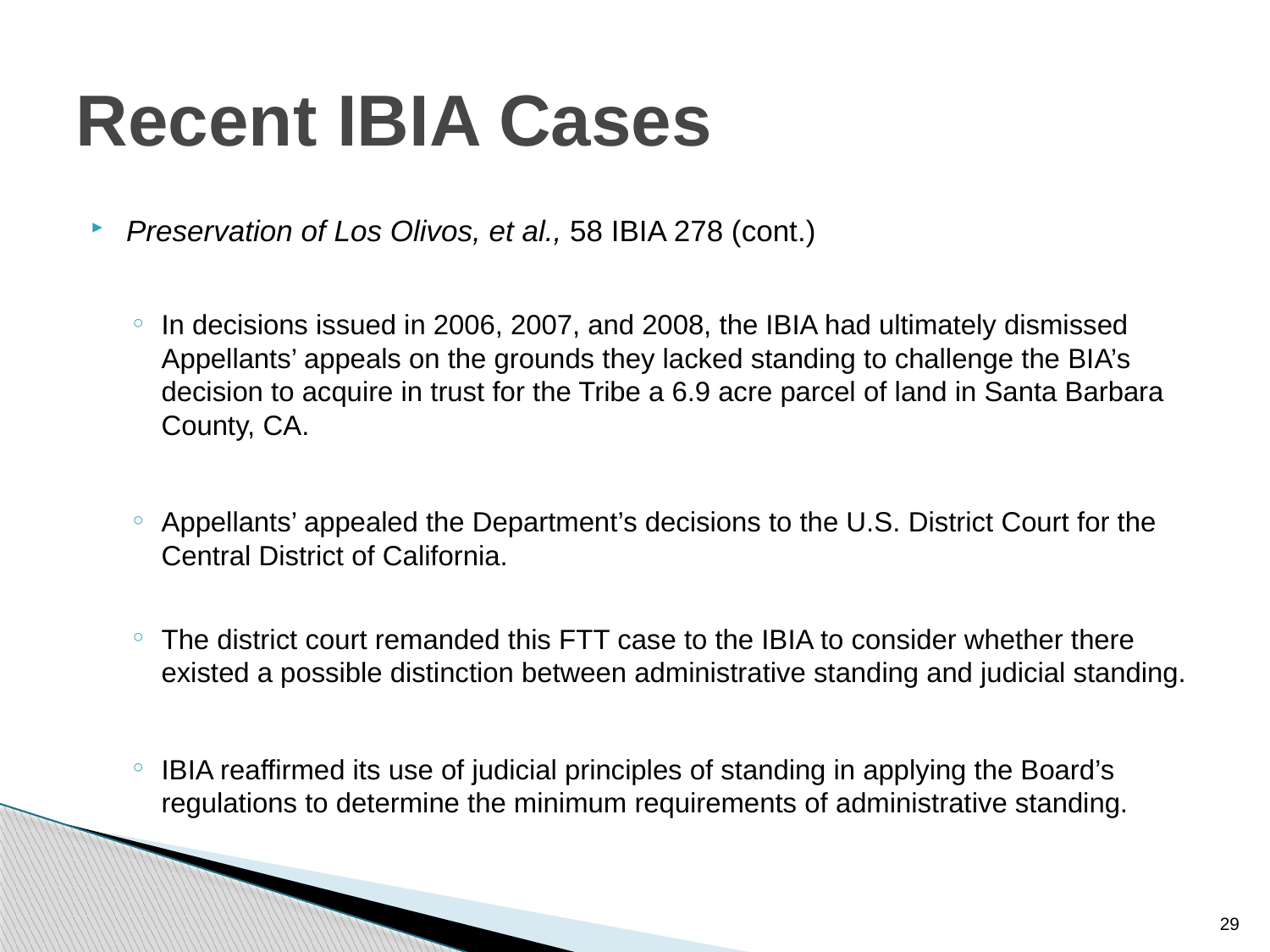

# Recent IBIA Cases
Preservation of Los Olivos, et al., 58 IBIA 278 (cont.)

In decisions issued in 2006, 2007, and 2008, the IBIA had ultimately dismissed Appellants’ appeals on the grounds they lacked standing to challenge the BIA’s decision to acquire in trust for the Tribe a 6.9 acre parcel of land in Santa Barbara County, CA.

Appellants’ appealed the Department’s decisions to the U.S. District Court for the Central District of California.

The district court remanded this FTT case to the IBIA to consider whether there existed a possible distinction between administrative standing and judicial standing.

IBIA reaffirmed its use of judicial principles of standing in applying the Board’s regulations to determine the minimum requirements of administrative standing.

29